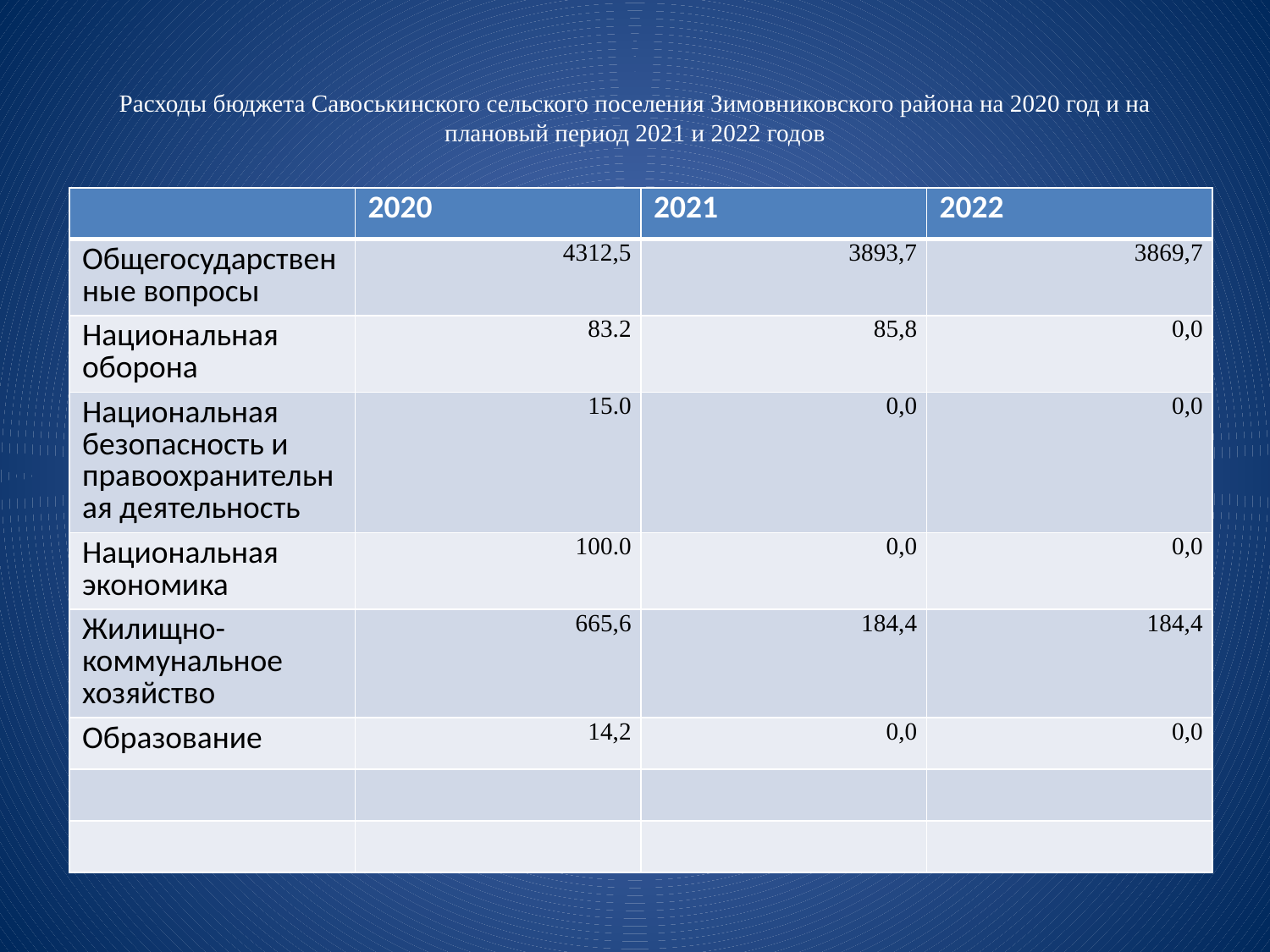

# Расходы бюджета Савоськинского сельского поселения Зимовниковского района на 2020 год и на плановый период 2021 и 2022 годов
|  | 2020 | 2021 | 2022 |
| --- | --- | --- | --- |
| Общегосударственные вопросы | 4312,5 | 3893,7 | 3869,7 |
| Национальная оборона | 83.2 | 85,8 | 0,0 |
| Национальная безопасность и правоохранительная деятельность | 15.0 | 0,0 | 0,0 |
| Национальная экономика | 100.0 | 0,0 | 0,0 |
| Жилищно-коммунальное хозяйство | 665,6 | 184,4 | 184,4 |
| Образование | 14,2 | 0,0 | 0,0 |
|  |  |  |  |
|  |  |  |  |